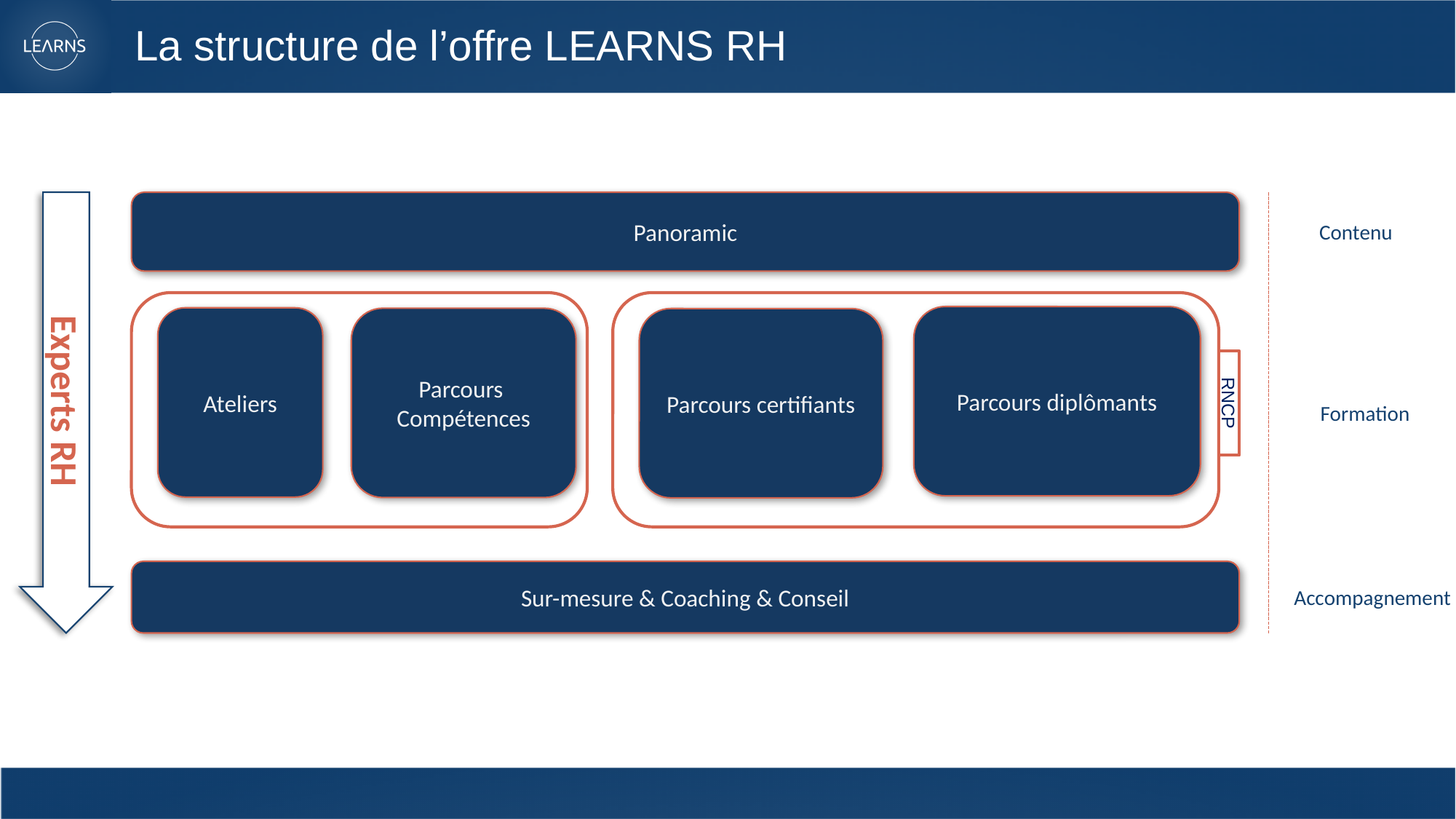

# La structure de l’offre LEARNS RH
Panoramic
Contenu

Parcours diplômants
Ateliers
Parcours
Compétences
Parcours certifiants
Experts RH
RNCP
Formation
Sur-mesure & Coaching & Conseil
Accompagnement